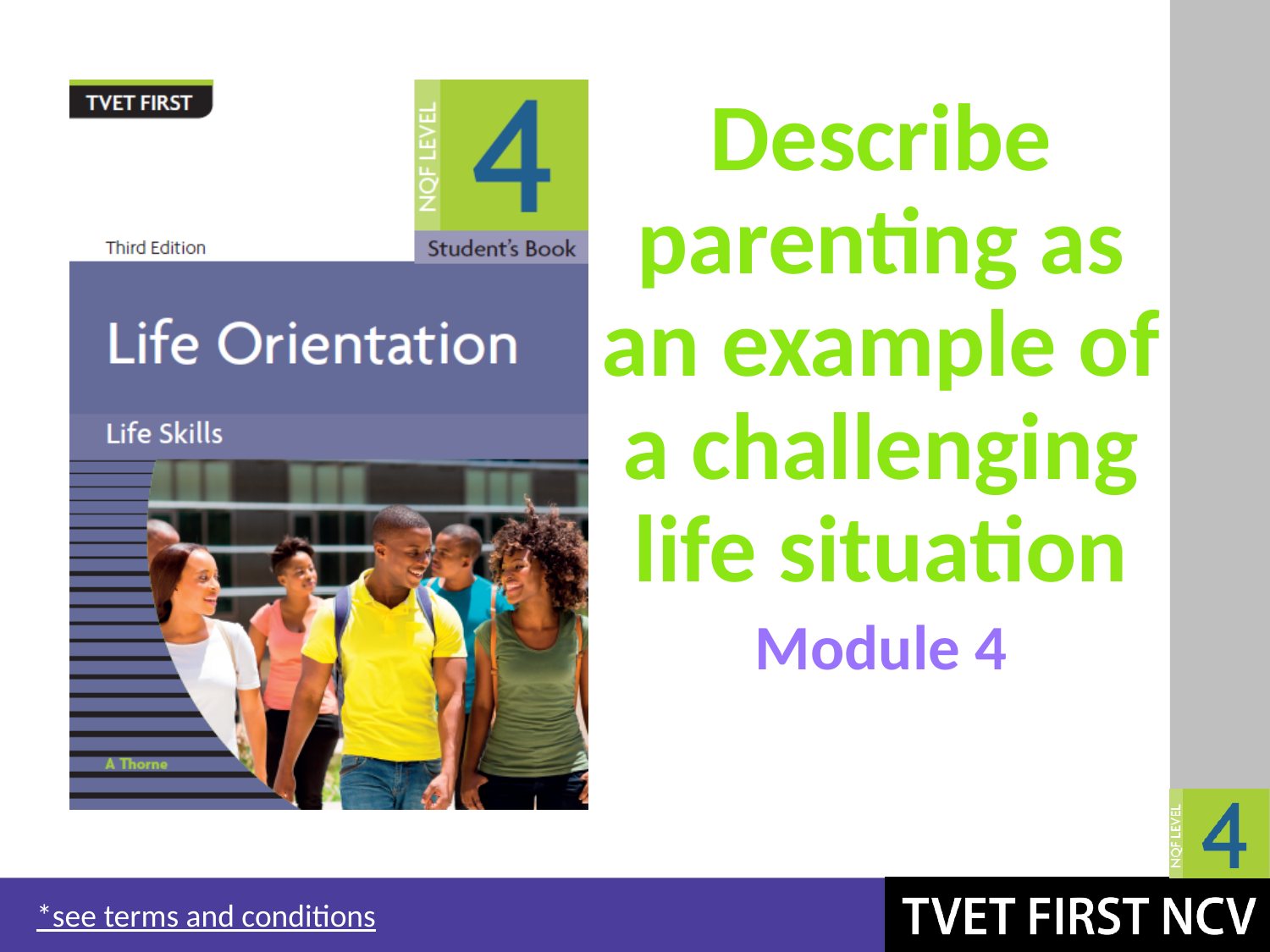

# Describe parenting as an example of a challenging life situation
Module 4